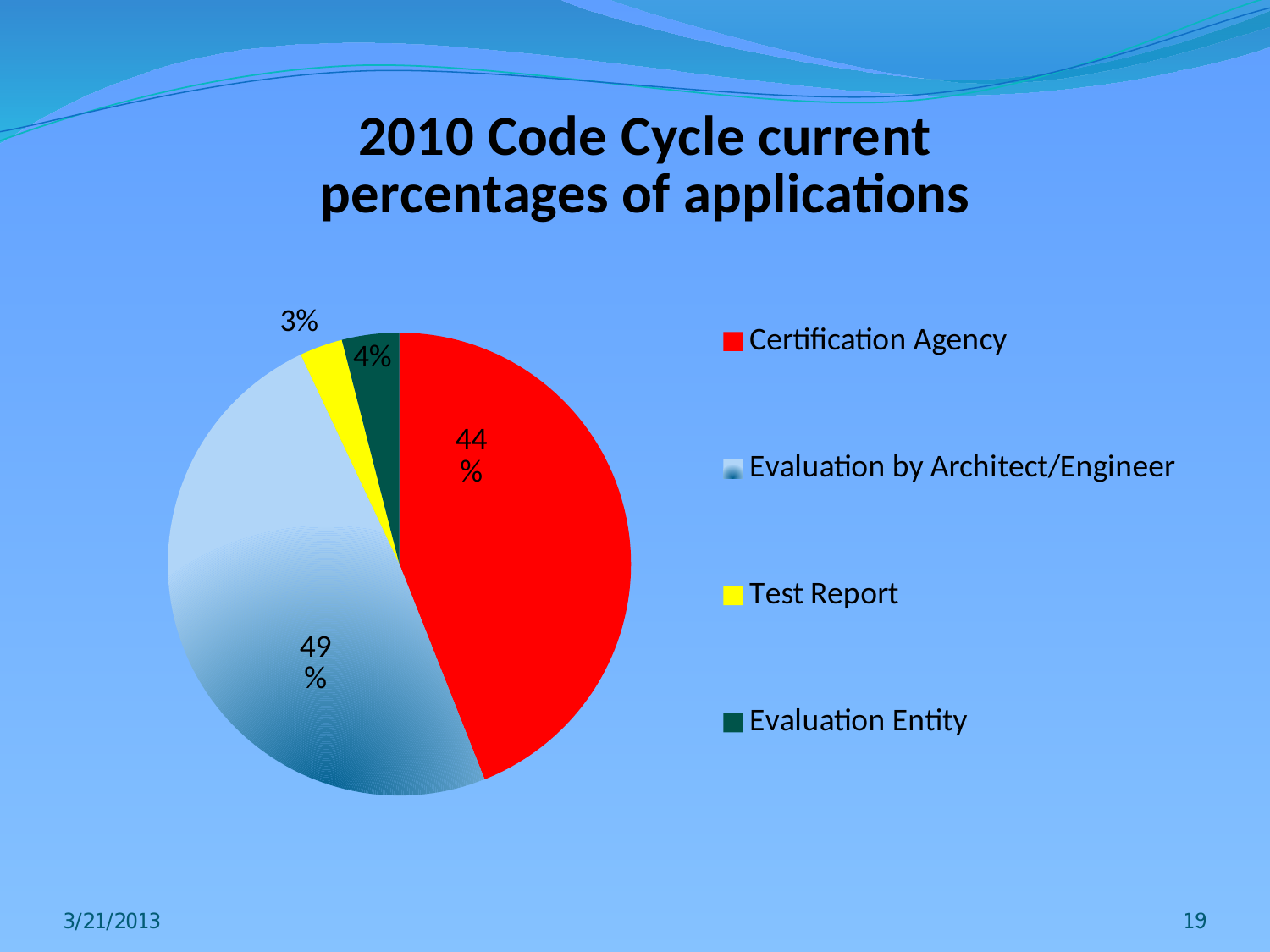

### Chart:

| Category | 2010 Code Cycle current percentages of applications |
|---|---|
| Certification Agency | 44.0 |
| Evaluation by Architect/Engineer | 49.0 |
| Test Report | 3.0 |
| Evaluation Entity | 4.0 |
#

3/21/2013
19